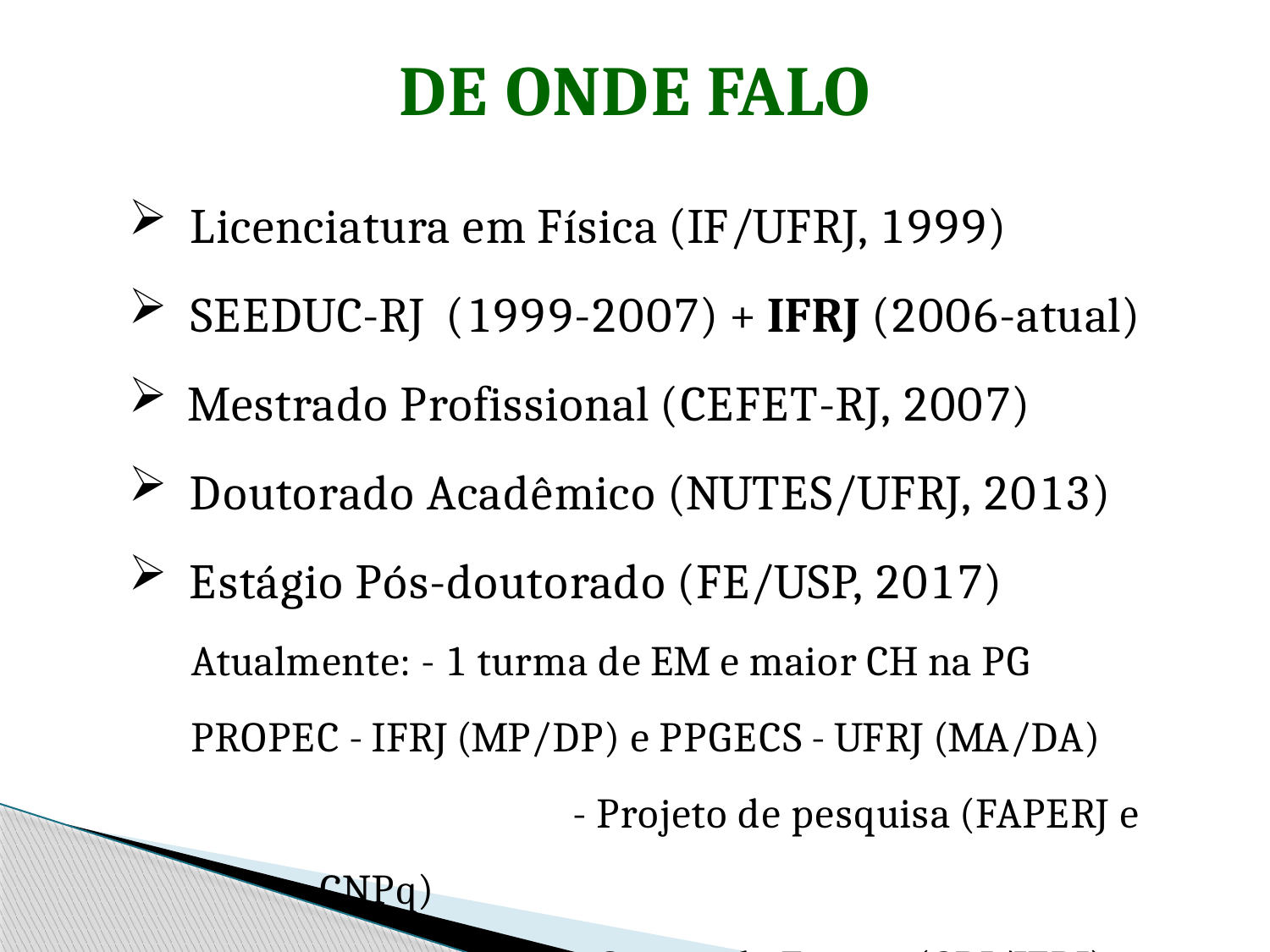

# DE ONDE FALO
  Licenciatura em Física (IF/UFRJ, 1999)
  SEEDUC-RJ  (1999-2007) + IFRJ (2006-atual)
  Mestrado Profissional (CEFET-RJ, 2007)
  Doutorado Acadêmico (NUTES/UFRJ, 2013)
  Estágio Pós-doutorado (FE/USP, 2017)
Atualmente: - 1 turma de EM e maior CH na PG
PROPEC - IFRJ (MP/DP) e PPGECS - UFRJ (MA/DA)
	          	- Projeto de pesquisa (FAPERJ e CNPq)
		- Gestão de Ensino (CRJ/IFRJ)